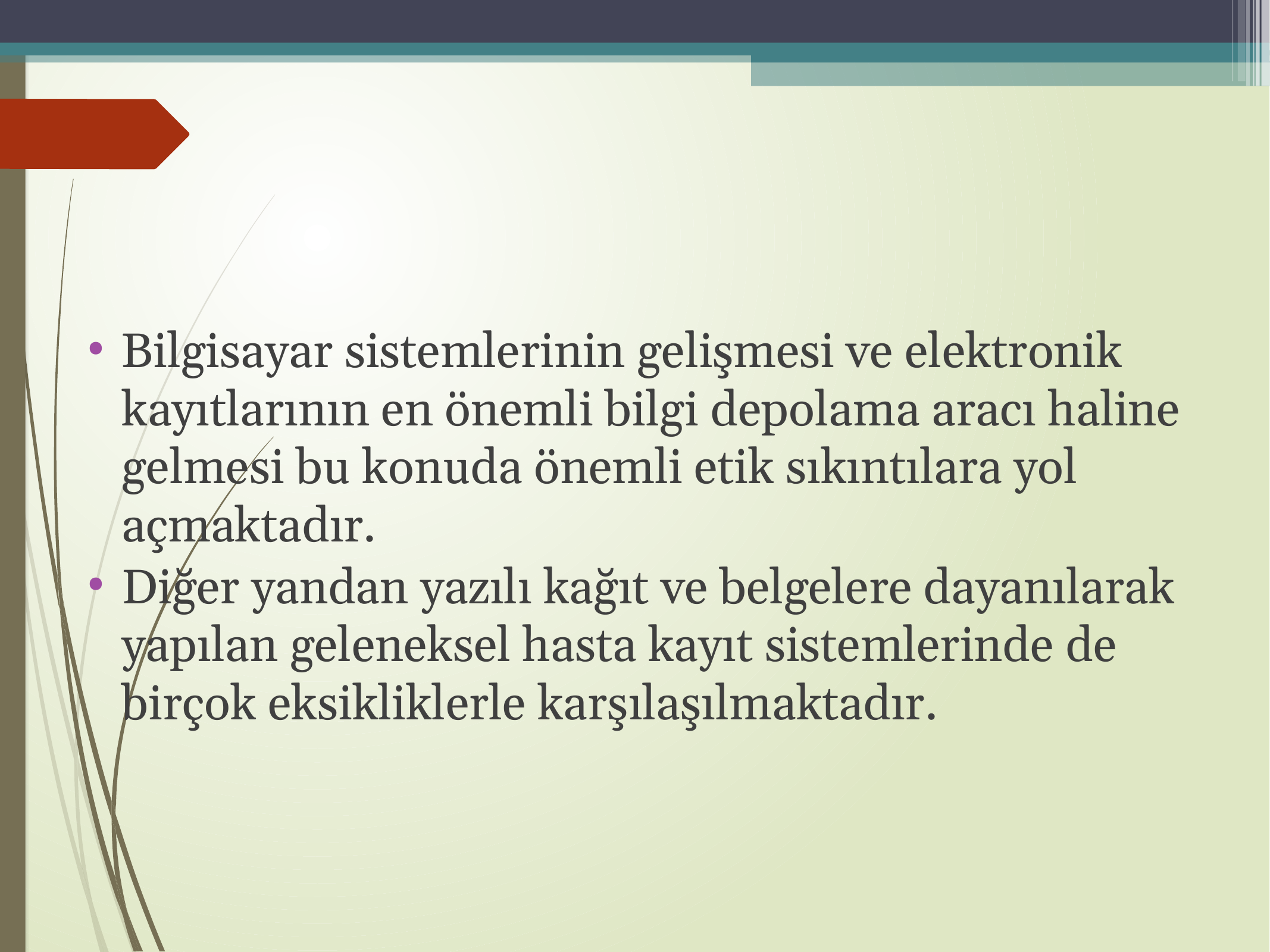

Bilgisayar sistemlerinin gelişmesi ve elektronik kayıtlarının en önemli bilgi depolama aracı haline gelmesi bu konuda önemli etik sıkıntılara yol açmaktadır.
Diğer yandan yazılı kağıt ve belgelere dayanılarak yapılan geleneksel hasta kayıt sistemlerinde de birçok eksikliklerle karşılaşılmaktadır.